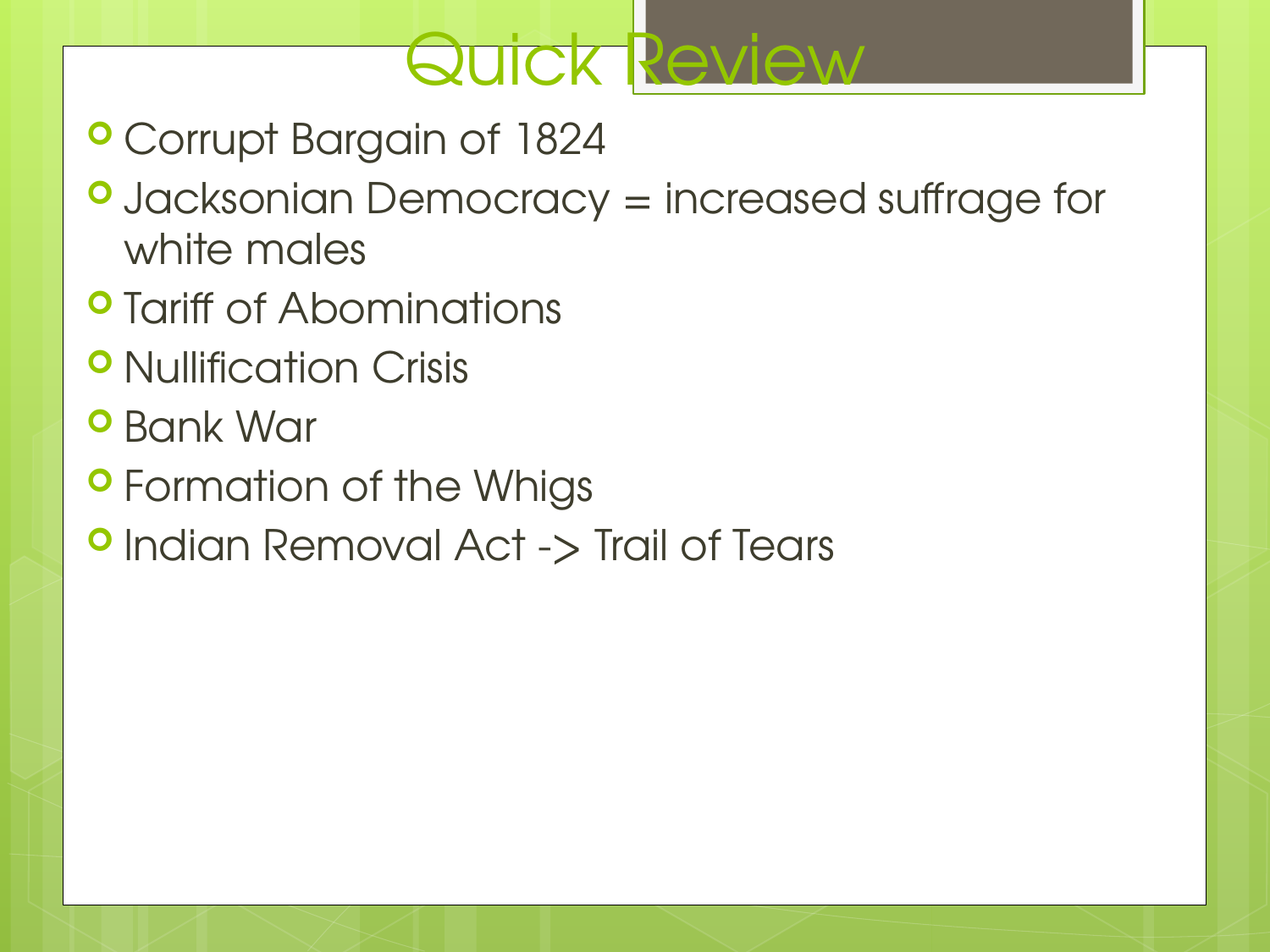

# Quick Review
Corrupt Bargain of 1824
Jacksonian Democracy = increased suffrage for white males
Tariff of Abominations
Nullification Crisis
Bank War
Formation of the Whigs
Indian Removal Act -> Trail of Tears